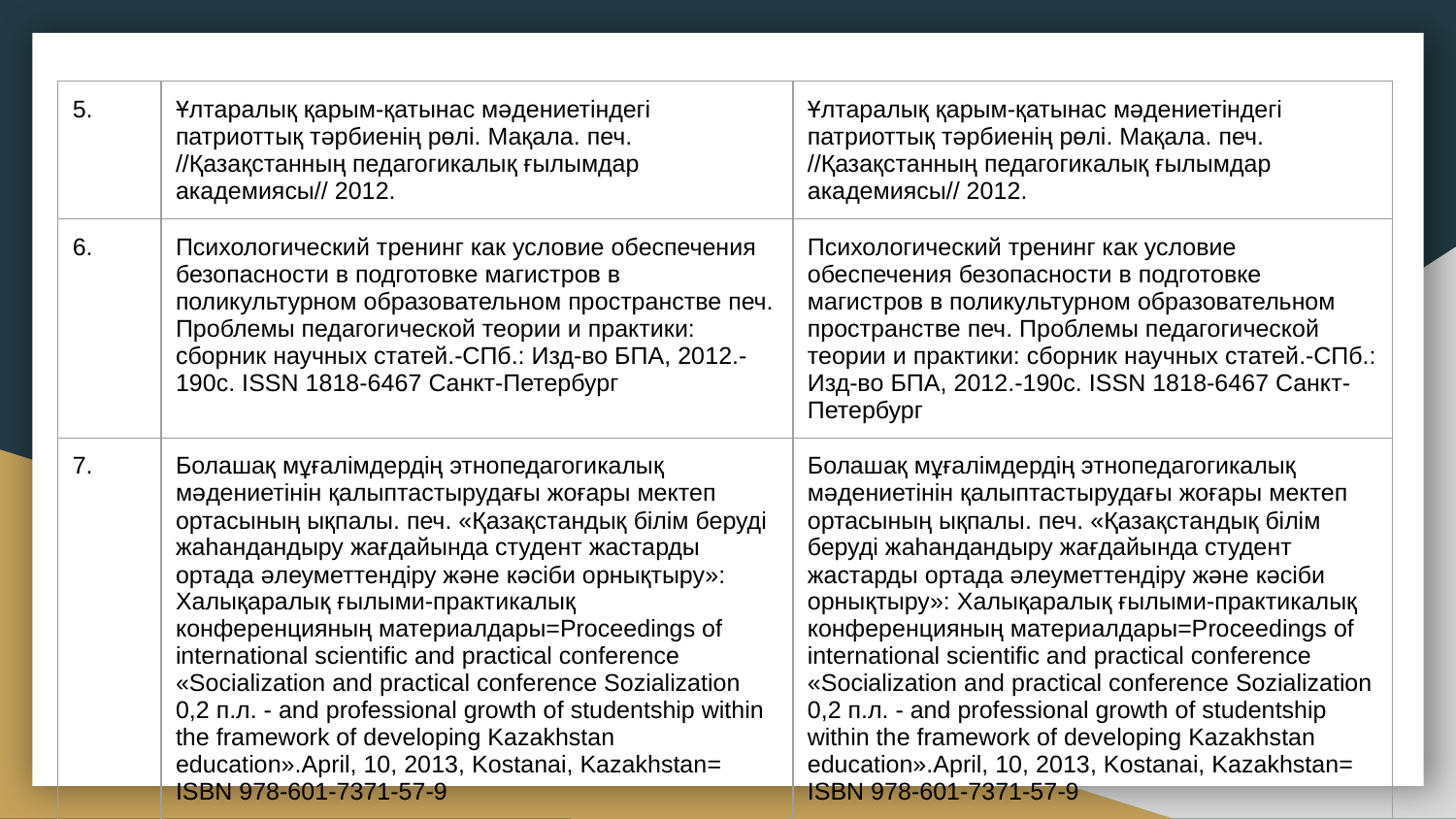

| 5. | Ұлтаралық қарым-қатынас мәдениетіндегі патриоттық тәрбиенің рөлі. Мақала. печ. //Қазақстанның педагогикалық ғылымдар академиясы// 2012. | Ұлтаралық қарым-қатынас мәдениетіндегі патриоттық тәрбиенің рөлі. Мақала. печ. //Қазақстанның педагогикалық ғылымдар академиясы// 2012. |
| --- | --- | --- |
| 6. | Психологический тренинг как условие обеспечения безопасности в подготовке магистров в поликультурном образовательном пространстве печ. Проблемы педагогической теории и практики: сборник научных статей.-СПб.: Изд-во БПА, 2012.-190с. ISSN 1818-6467 Санкт-Петербург | Психологический тренинг как условие обеспечения безопасности в подготовке магистров в поликультурном образовательном пространстве печ. Проблемы педагогической теории и практики: сборник научных статей.-СПб.: Изд-во БПА, 2012.-190с. ISSN 1818-6467 Санкт-Петербург |
| 7. | Болашақ мұғалімдердің этнопедагогикалық мәдениетінін қалыптастырудағы жоғары мектеп ортасының ықпалы. печ. «Қазақстандық білім беруді жаhандандыру жағдайында студент жастарды ортада әлеуметтендіру және кәсіби орнықтыру»: Халықаралық ғылыми-практикалық конференцияның материалдары=Proceedings of international scientific and practical conference «Socialization and practical conference Sozialization 0,2 п.л. - and professional growth of studentship within the framework of developing Kazakhstan education».April, 10, 2013, Kostanai, Kazakhstan= ISBN 978-601-7371-57-9 | Болашақ мұғалімдердің этнопедагогикалық мәдениетінін қалыптастырудағы жоғары мектеп ортасының ықпалы. печ. «Қазақстандық білім беруді жаhандандыру жағдайында студент жастарды ортада әлеуметтендіру және кәсіби орнықтыру»: Халықаралық ғылыми-практикалық конференцияның материалдары=Proceedings of international scientific and practical conference «Socialization and practical conference Sozialization 0,2 п.л. - and professional growth of studentship within the framework of developing Kazakhstan education».April, 10, 2013, Kostanai, Kazakhstan= ISBN 978-601-7371-57-9 |